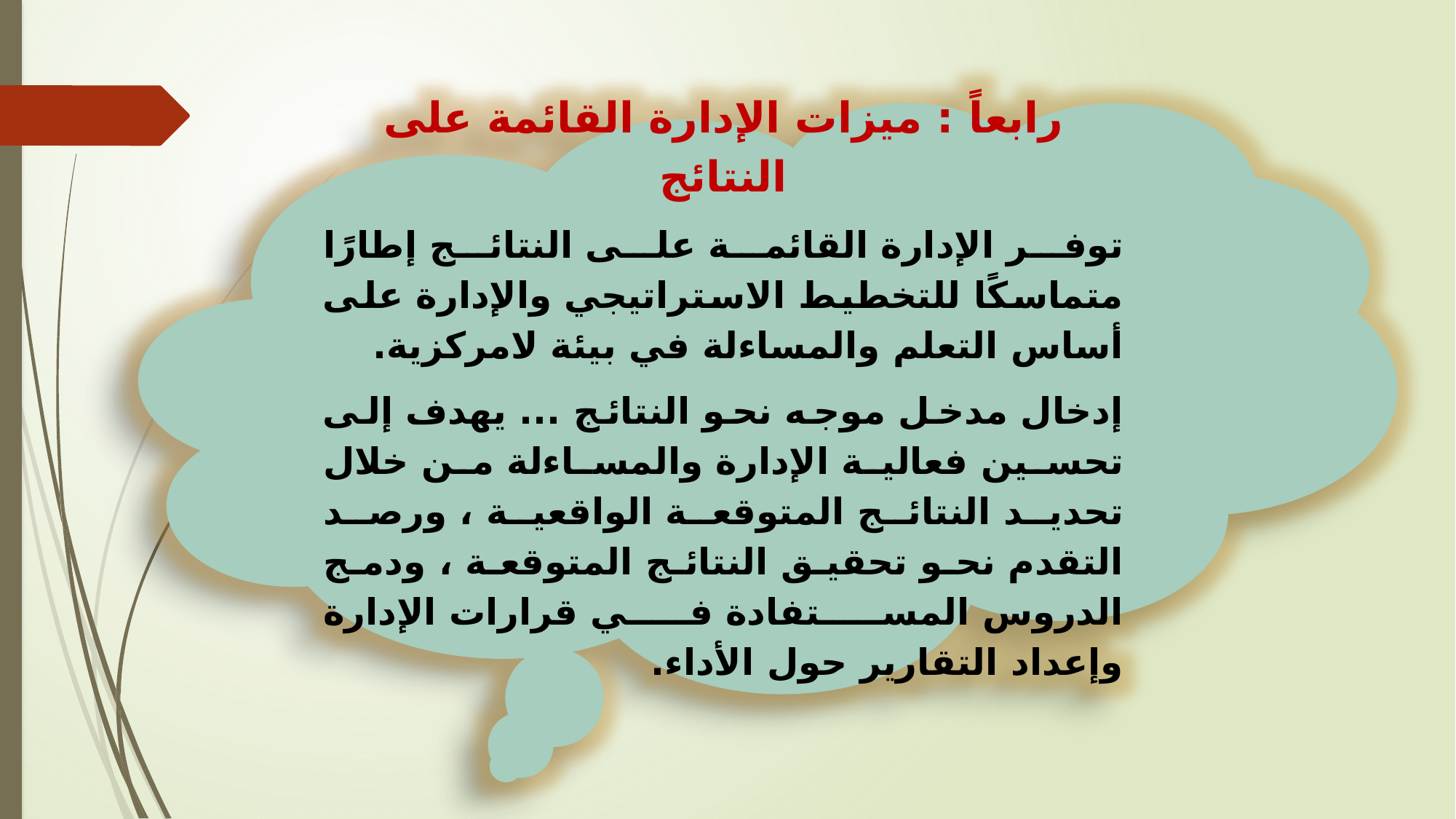

رابعاً : ميزات الإدارة القائمة على النتائج
توفر الإدارة القائمة على النتائج إطارًا متماسكًا للتخطيط الاستراتيجي والإدارة على أساس التعلم والمساءلة في بيئة لامركزية.
إدخال مدخل موجه نحو النتائج ... يهدف إلى تحسين فعالية الإدارة والمساءلة من خلال تحديد النتائج المتوقعة الواقعية ، ورصد التقدم نحو تحقيق النتائج المتوقعة ، ودمج الدروس المستفادة في قرارات الإدارة وإعداد التقارير حول الأداء.